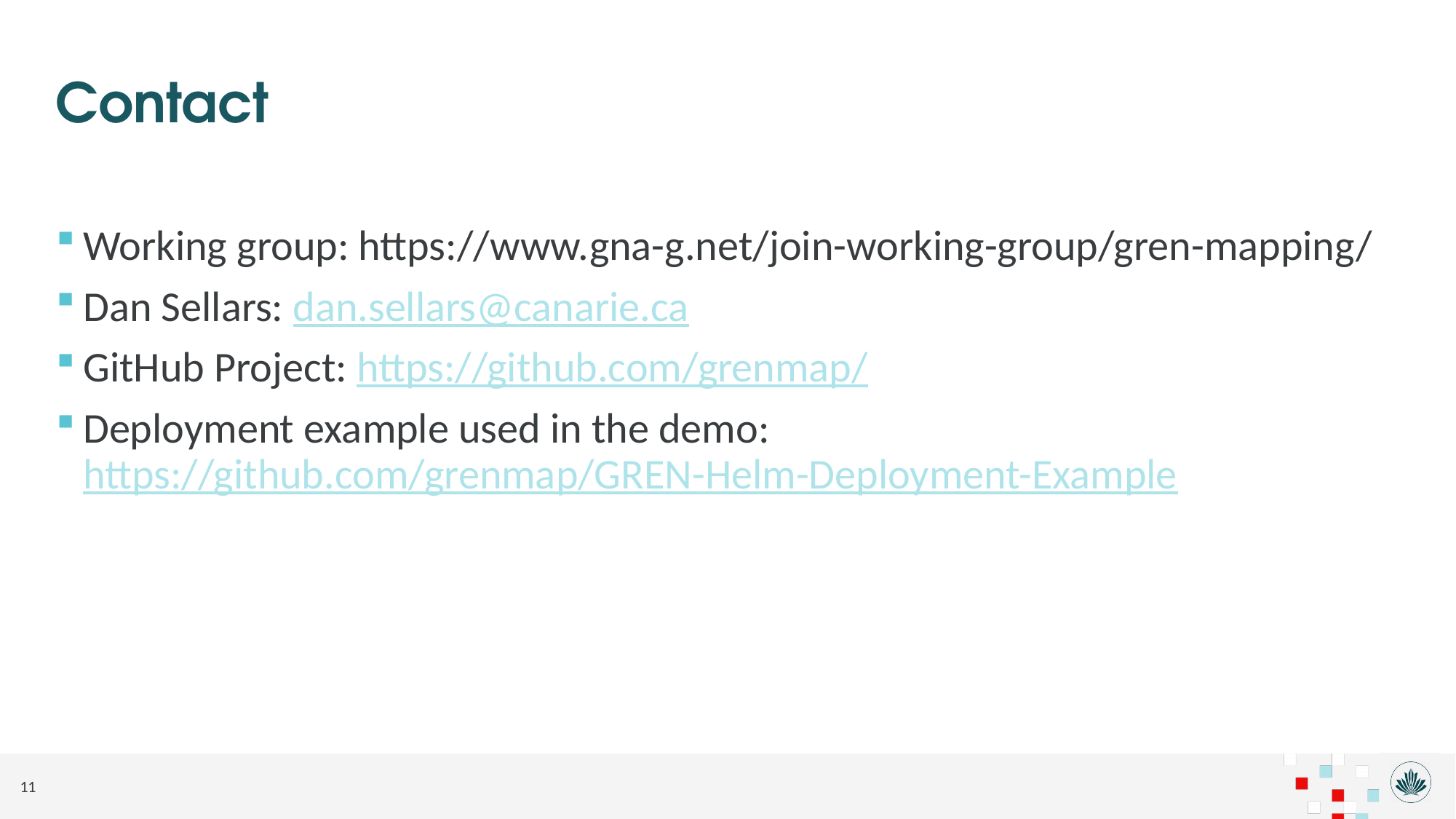

# Contact
Working group: https://www.gna-g.net/join-working-group/gren-mapping/
Dan Sellars: dan.sellars@canarie.ca
GitHub Project: https://github.com/grenmap/
Deployment example used in the demo: https://github.com/grenmap/GREN-Helm-Deployment-Example

11